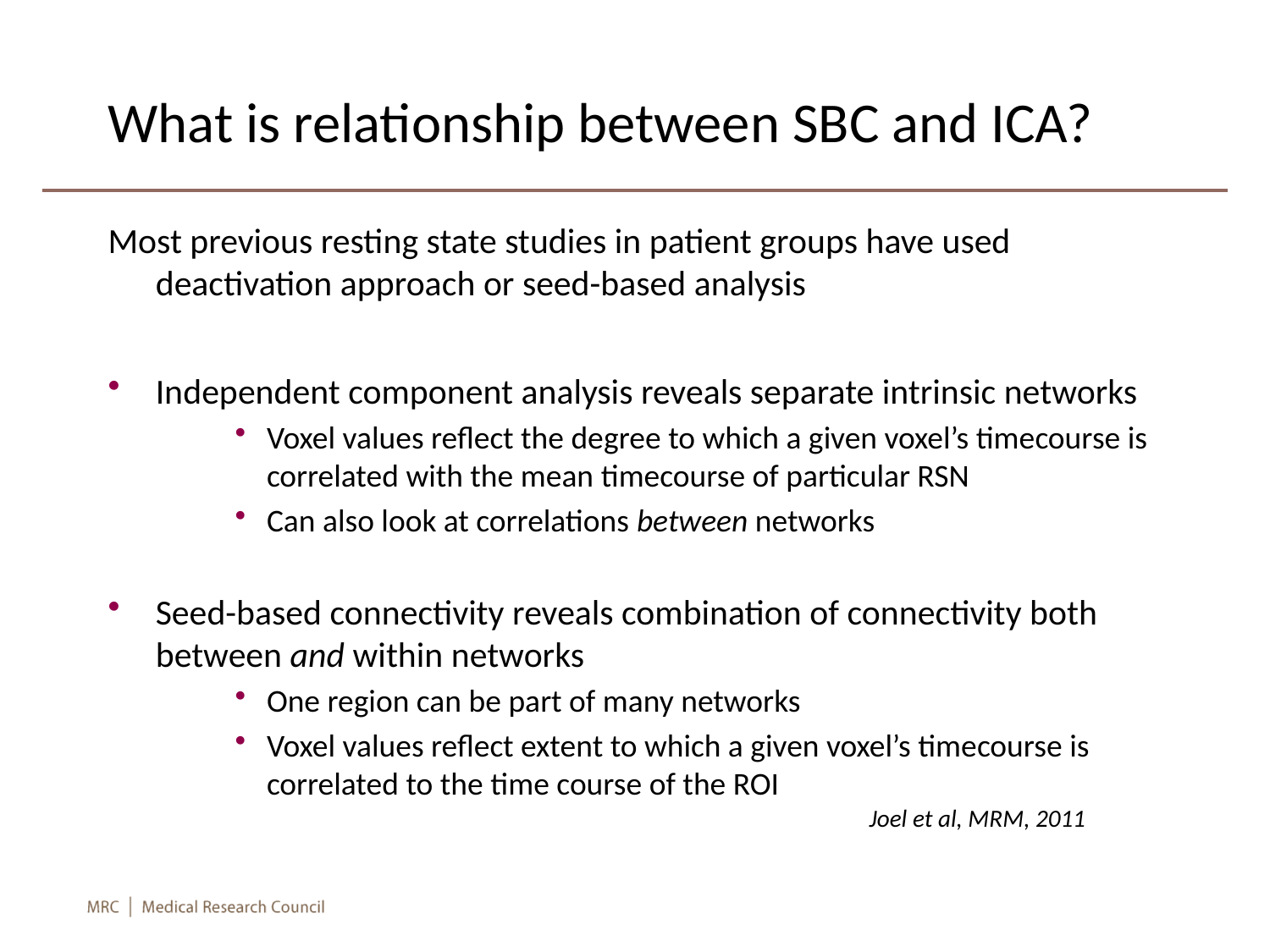

# What is relationship between SBC and ICA?
Most previous resting state studies in patient groups have used deactivation approach or seed-based analysis

Independent component analysis reveals separate intrinsic networks
Voxel values reflect the degree to which a given voxel’s timecourse is correlated with the mean timecourse of particular RSN
Can also look at correlations between networks

Seed-based connectivity reveals combination of connectivity both between and within networks
One region can be part of many networks
Voxel values reflect extent to which a given voxel’s timecourse is correlated to the time course of the ROI
Joel et al, MRM, 2011